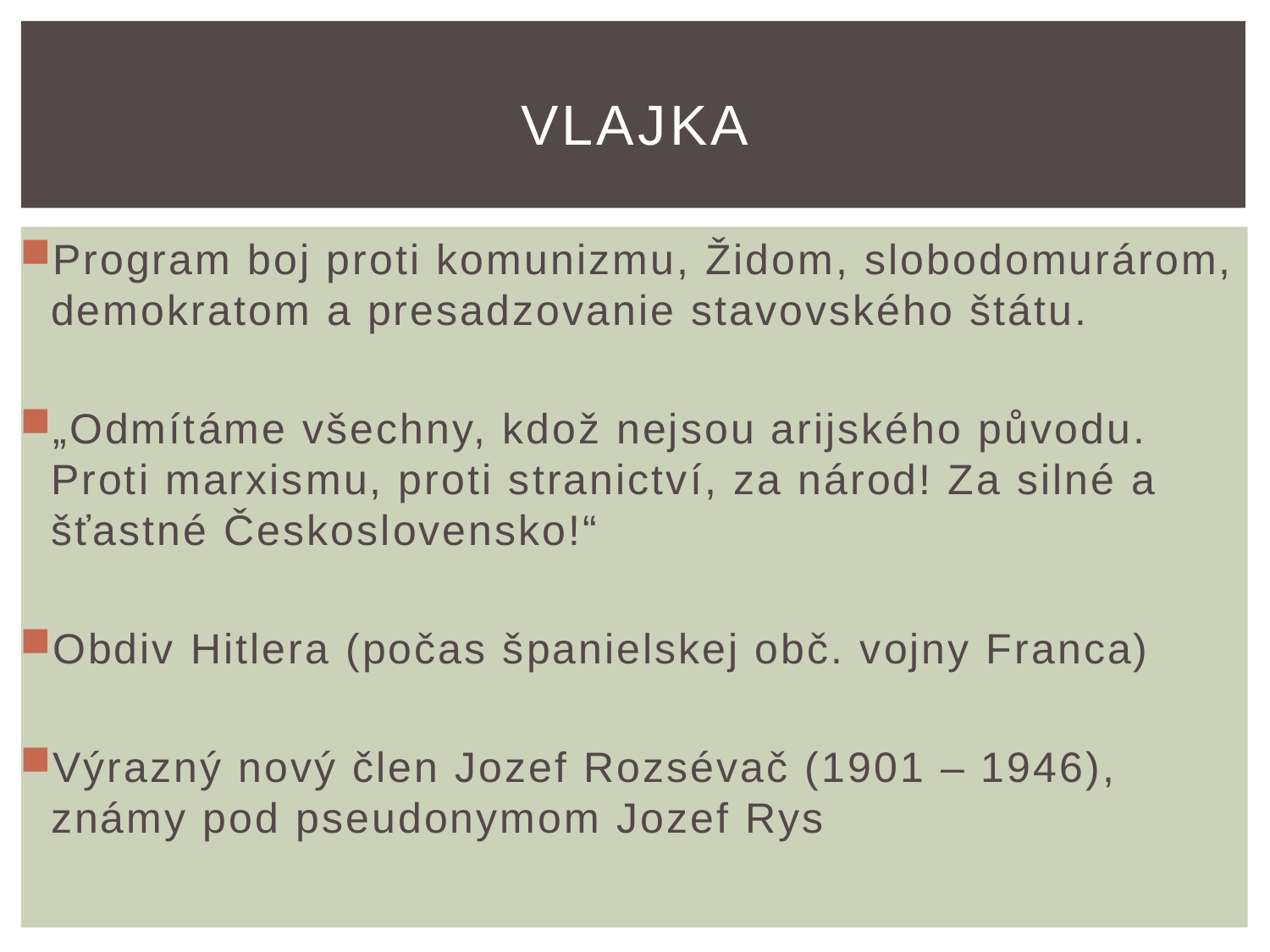

# Vlajka
Program boj proti komunizmu, Židom, slobodomurárom, demokratom a presadzovanie stavovského štátu.

„Odmítáme všechny, kdož nejsou arijského původu. Proti marxismu, proti stranictví, za národ! Za silné a šťastné Československo!“

Obdiv Hitlera (počas španielskej obč. vojny Franca)

Výrazný nový člen Jozef Rozsévač (1901 – 1946), známy pod pseudonymom Jozef Rys